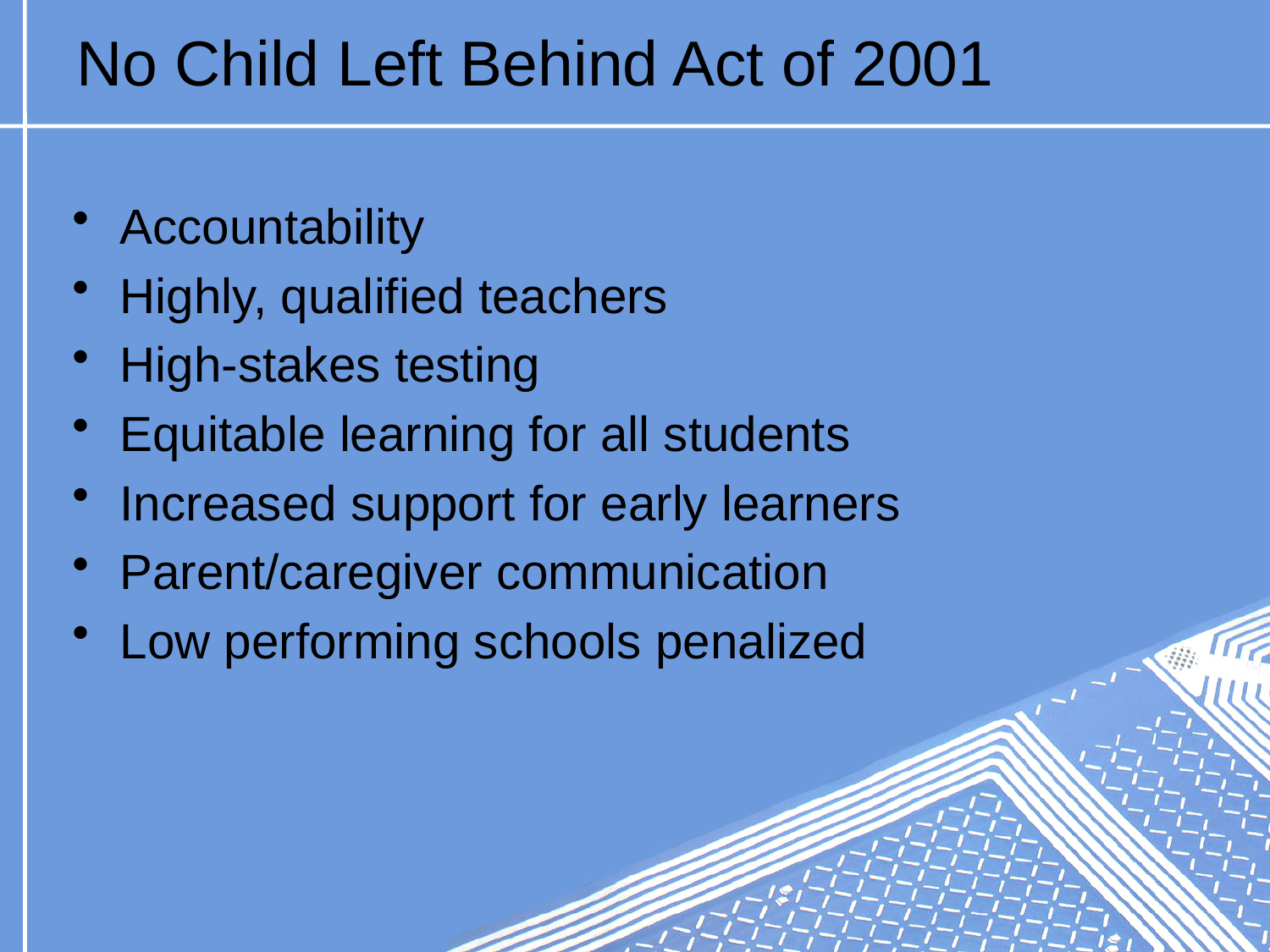

# No Child Left Behind Act of 2001

Accountability
Highly, qualified teachers
High-stakes testing
Equitable learning for all students
Increased support for early learners
Parent/caregiver communication
Low performing schools penalized